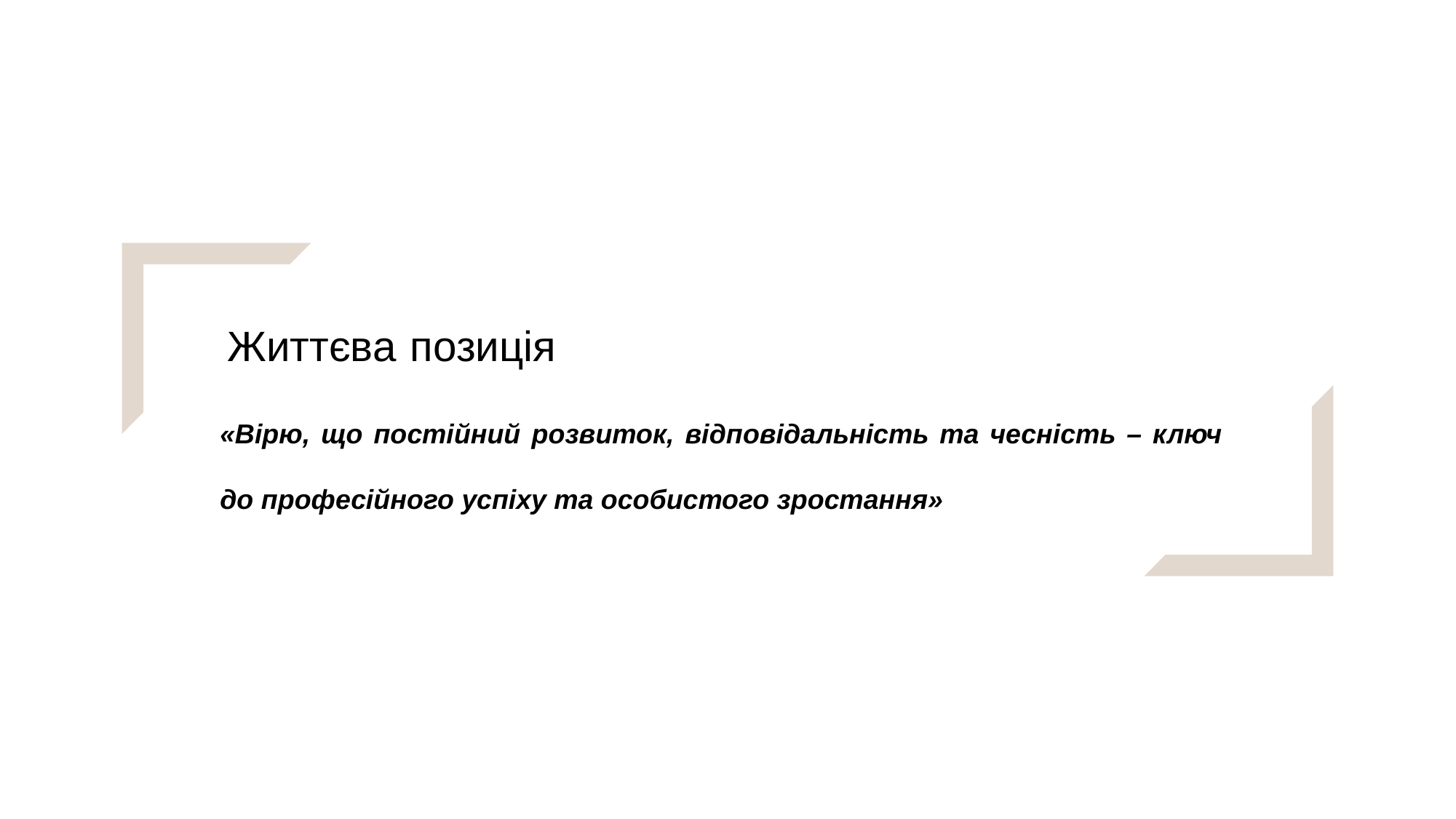

Життєва позиція
«Вірю, що постійний розвиток, відповідальність та чесність – ключ до професійного успіху та особистого зростання»